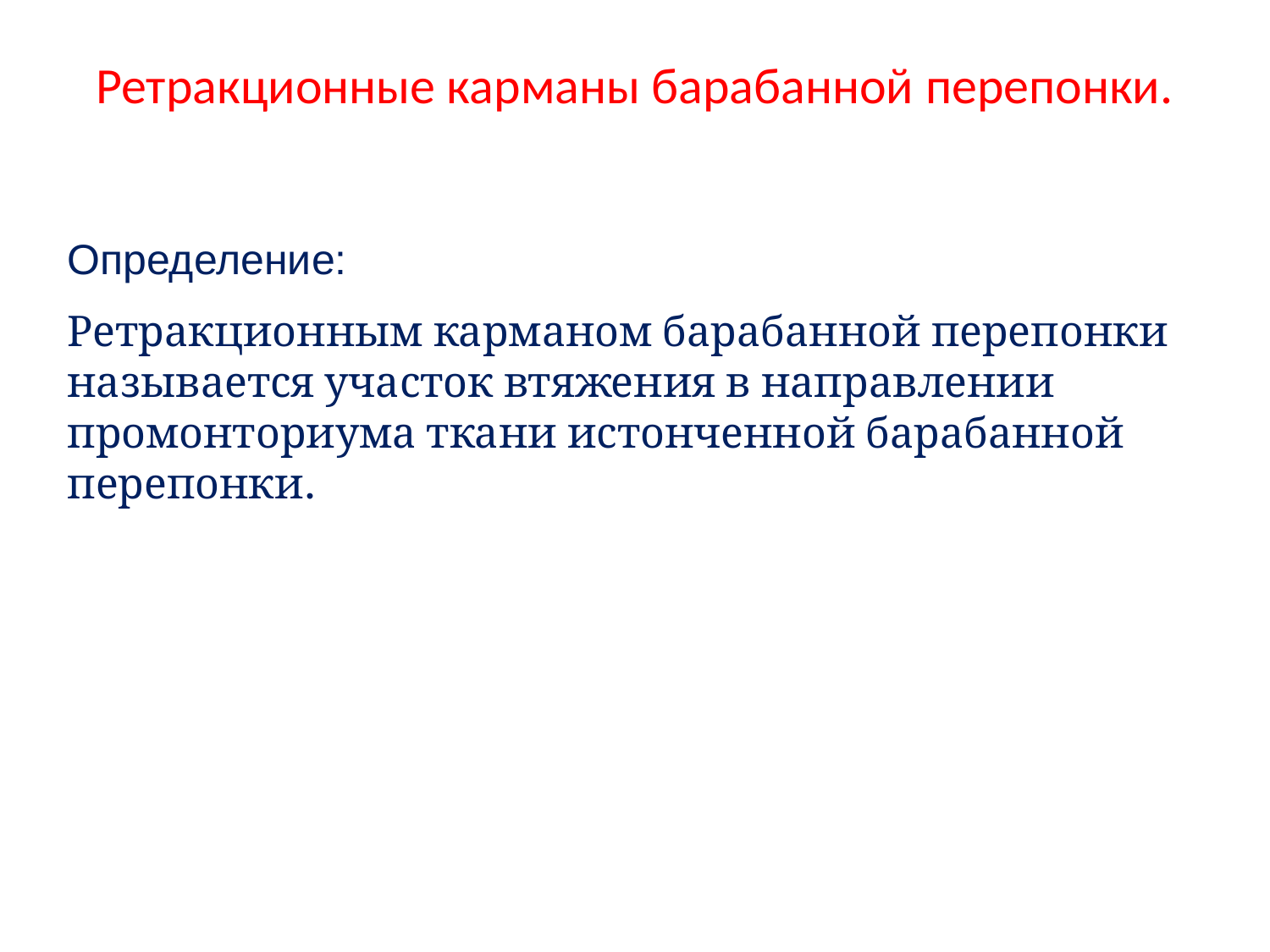

# Ретракционные карманы барабанной перепонки.
Определение:
Ретракционным карманом барабанной перепонки называется участок втяжения в направлении промонториума ткани истонченной барабанной перепонки.